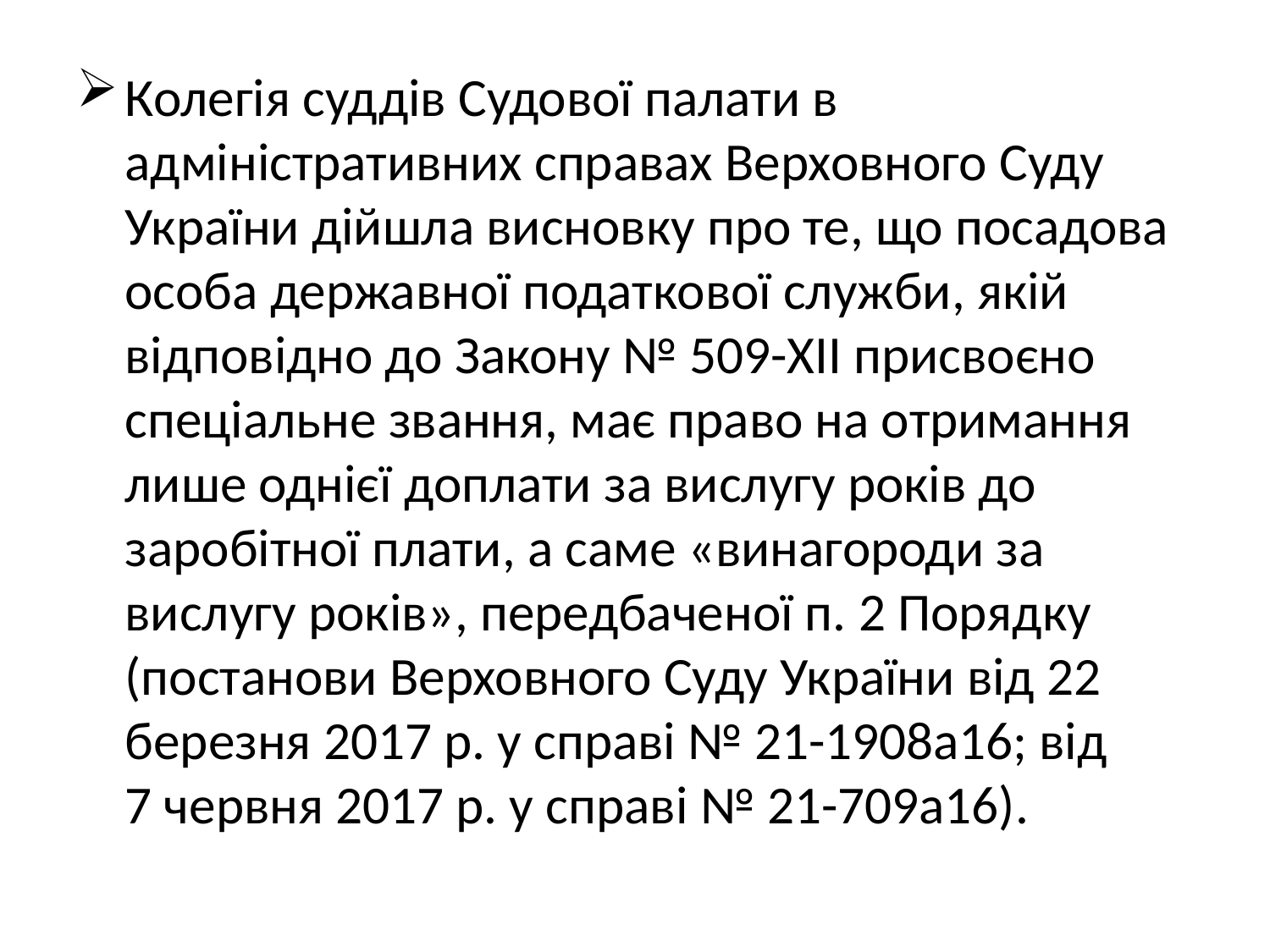

#
Колегія суддів Судової палати в адміністративних справах Верховного Суду України дійшла висновку про те, що посадова особа державної податкової служби, якій відповідно до Закону № 509-ХІІ присвоєно спеціальне звання, має право на отримання лише однієї доплати за вислугу років до заробітної плати, а саме «винагороди за вислугу років», передбаченої п. 2 Порядку (постанови Верховного Суду України від 22 березня 2017 р. у справі № 21-1908а16; від 7 червня 2017 р. у справі № 21-709а16).